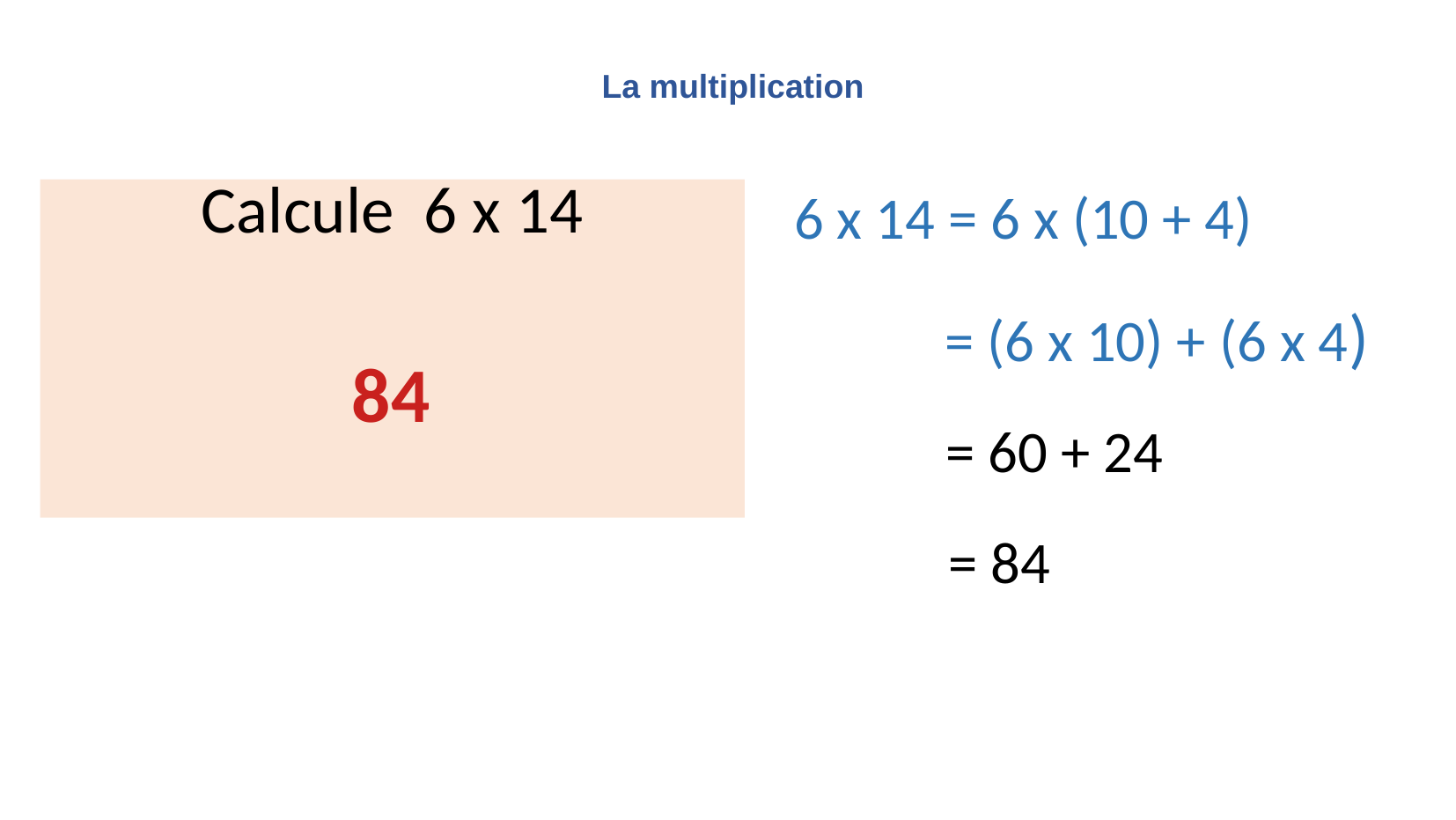

La multiplication
 6 x 14 = 6 x (10 + 4)
Calcule  6 x 14
     = (6 x 10) + (6 x 4)
84
     = 60 + 24
    = 84